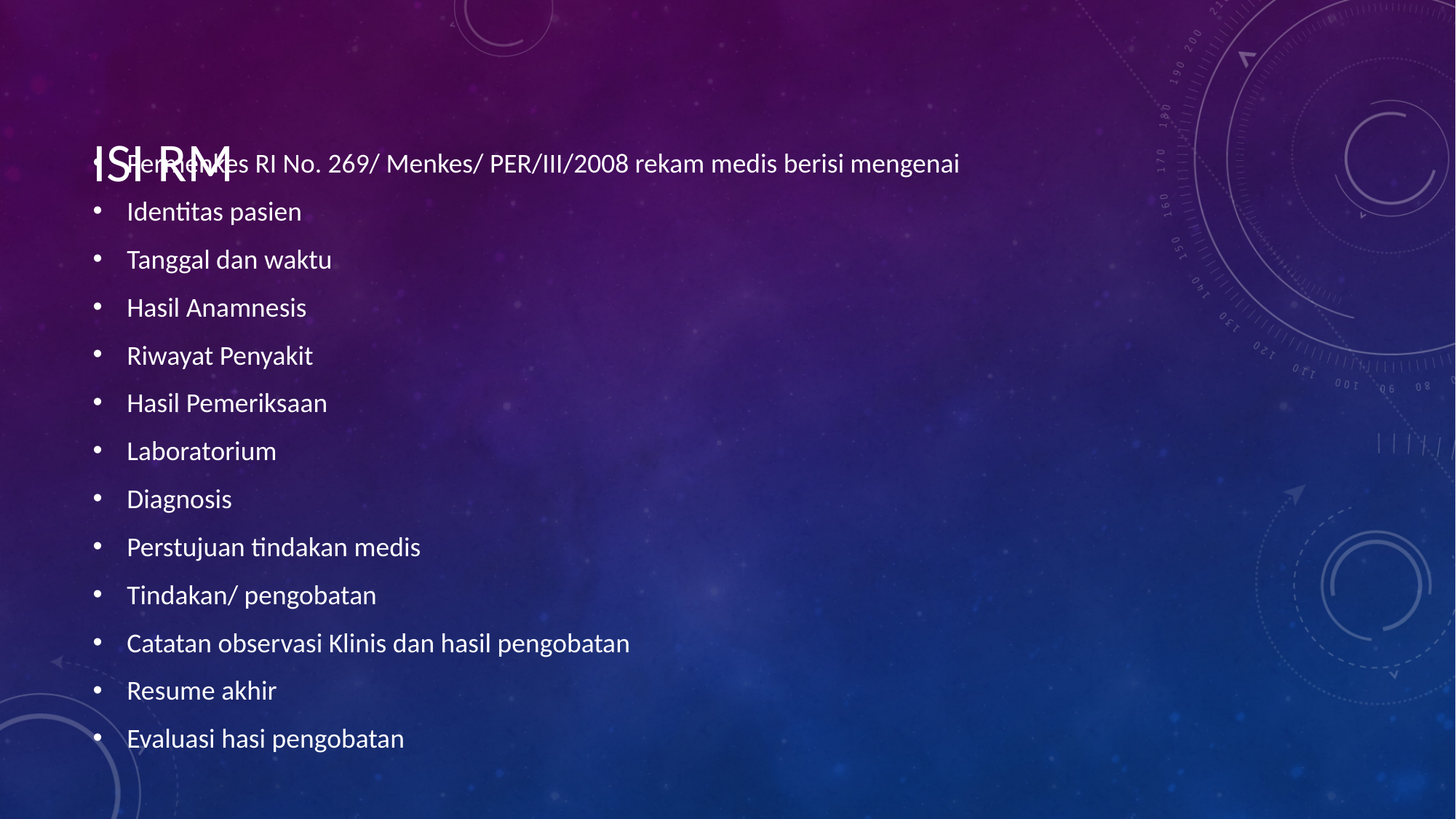

# ISI RM
Permenkes RI No. 269/ Menkes/ PER/III/2008 rekam medis berisi mengenai
Identitas pasien
Tanggal dan waktu
Hasil Anamnesis
Riwayat Penyakit
Hasil Pemeriksaan
Laboratorium
Diagnosis
Perstujuan tindakan medis
Tindakan/ pengobatan
Catatan observasi Klinis dan hasil pengobatan
Resume akhir
Evaluasi hasi pengobatan